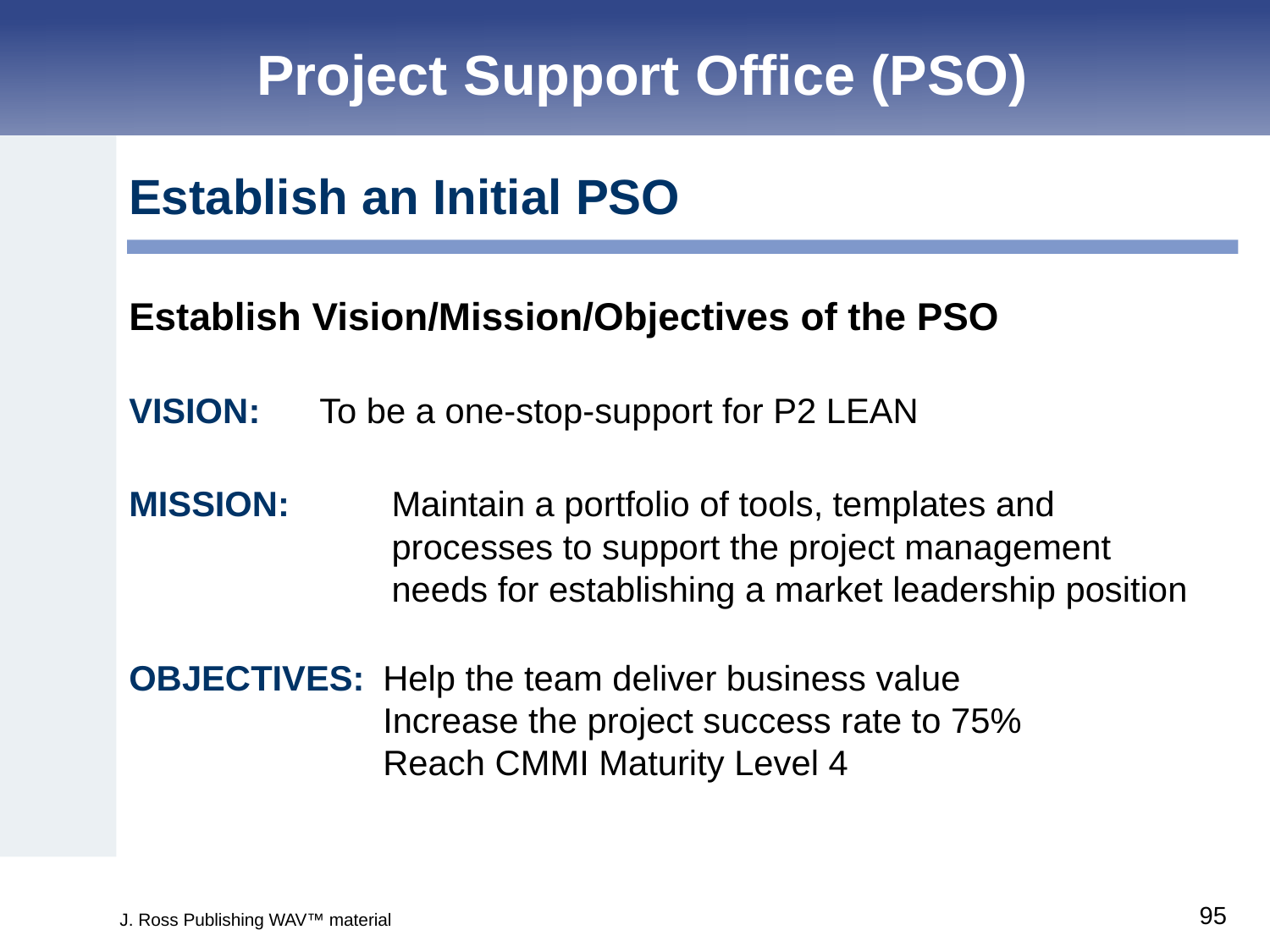

Project Support Office (PSO)

Establish an Initial PSO

Establish Vision/Mission/Objectives of the PSO

VISION:	To be a one-stop-support for P2 LEAN

MISSION:	Maintain a portfolio of tools, templates and processes to support the project management needs for establishing a market leadership position

OBJECTIVES: 	Help the team deliver business value
	Increase the project success rate to 75%
	Reach CMMI Maturity Level 4

J. Ross Publishing WAV™ material
95